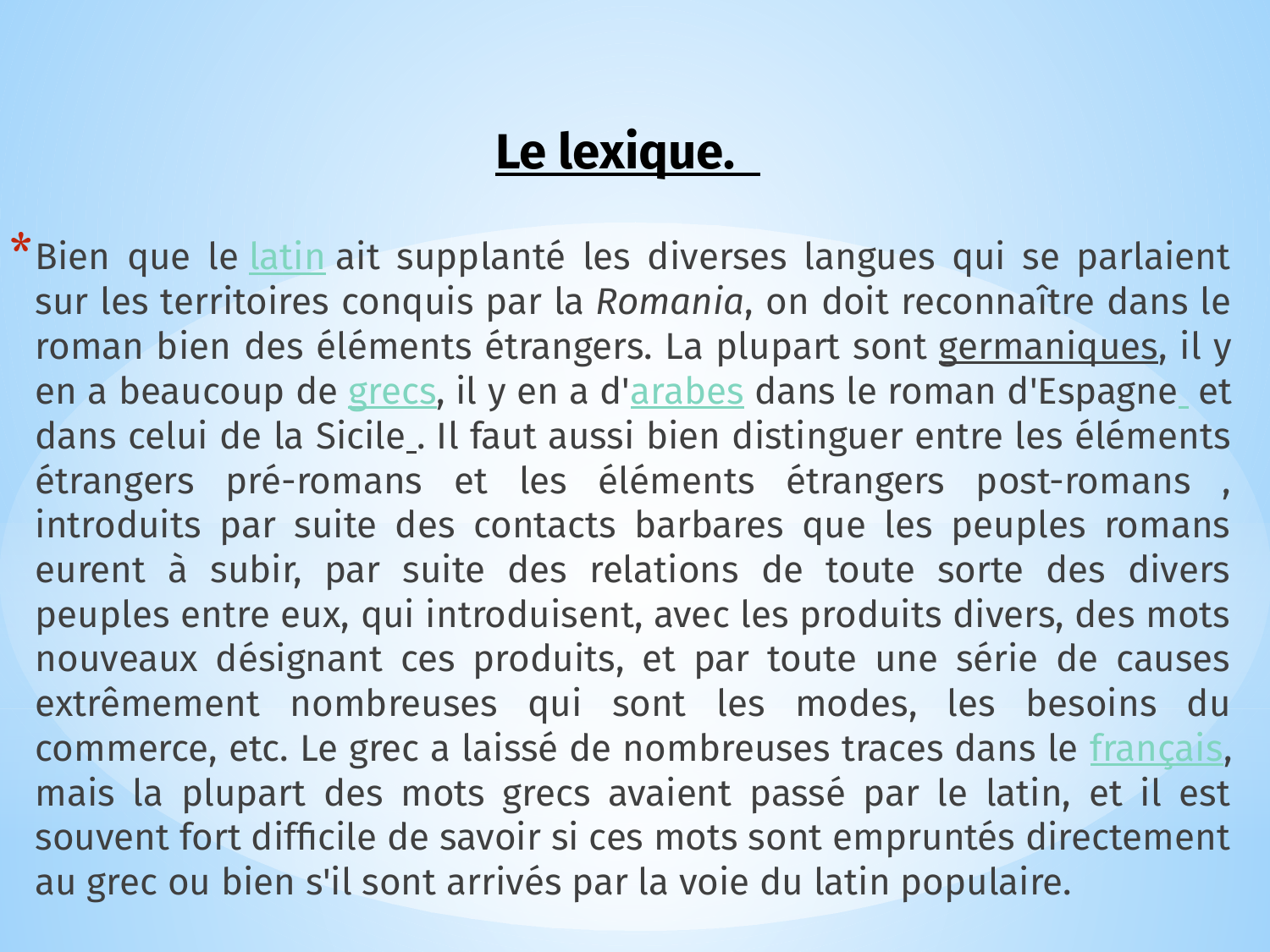

Le lexique.
Bien que le latin ait supplanté les diverses langues qui se parlaient sur les territoires conquis par la Romania, on doit reconnaître dans le roman bien des éléments étrangers. La plupart sont germaniques, il y en a beaucoup de grecs, il y en a d'arabes dans le roman d'Espagne  et dans celui de la Sicile . Il faut aussi bien distinguer entre les éléments étrangers pré-romans et les éléments étrangers post-romans , introduits par suite des contacts barbares que les peuples romans eurent à subir, par suite des relations de toute sorte des divers peuples entre eux, qui introduisent, avec les produits divers, des mots nouveaux désignant ces produits, et par toute une série de causes extrêmement nombreuses qui sont les modes, les besoins du commerce, etc. Le grec a laissé de nombreuses traces dans le français, mais la plupart des mots grecs avaient passé par le latin, et il est souvent fort difficile de savoir si ces mots sont empruntés directement au grec ou bien s'il sont arrivés par la voie du latin populaire.